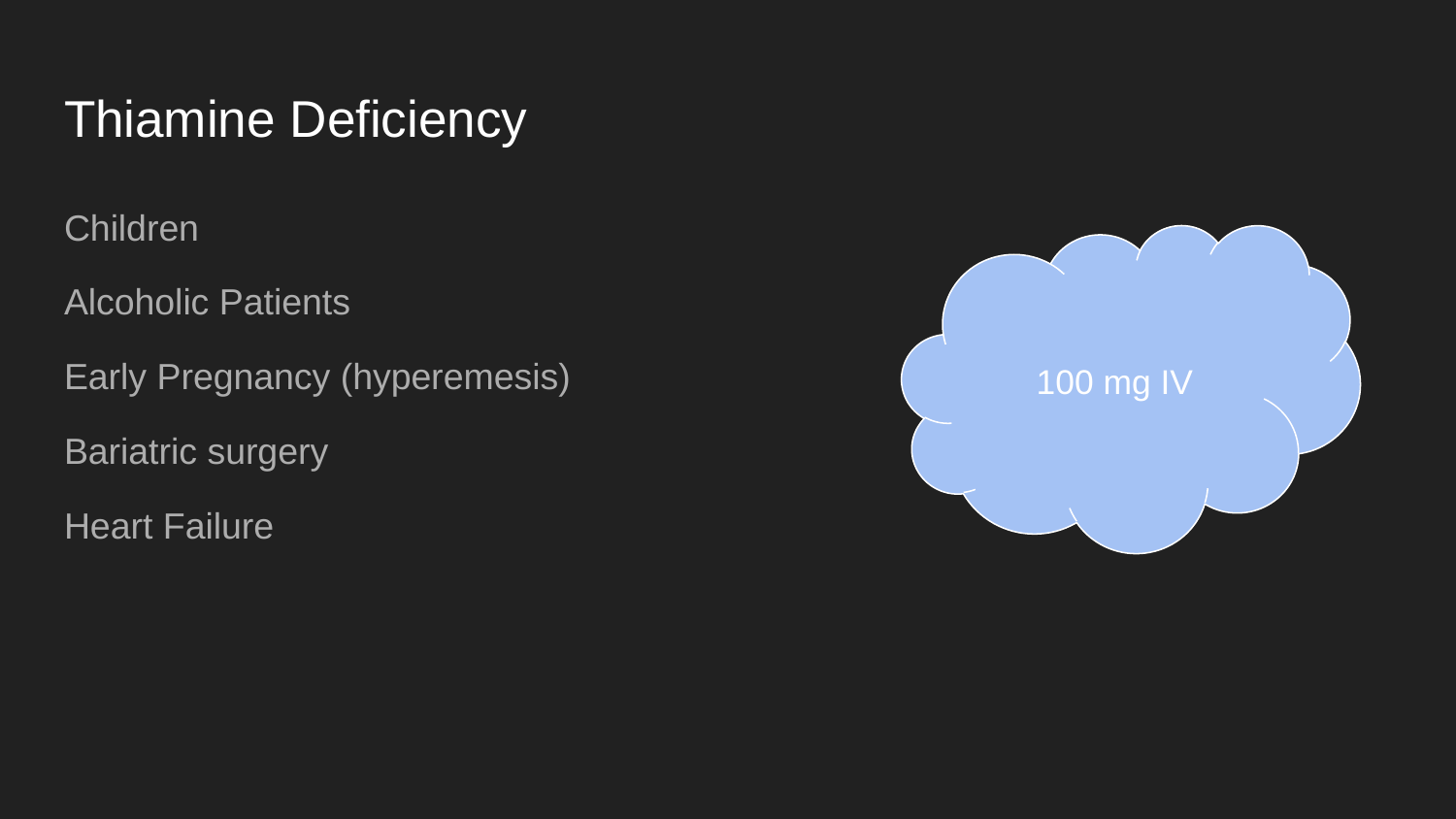

# Thiamine Deficiency
Children
Alcoholic Patients
Early Pregnancy (hyperemesis)
Bariatric surgery
Heart Failure

100 mg IV